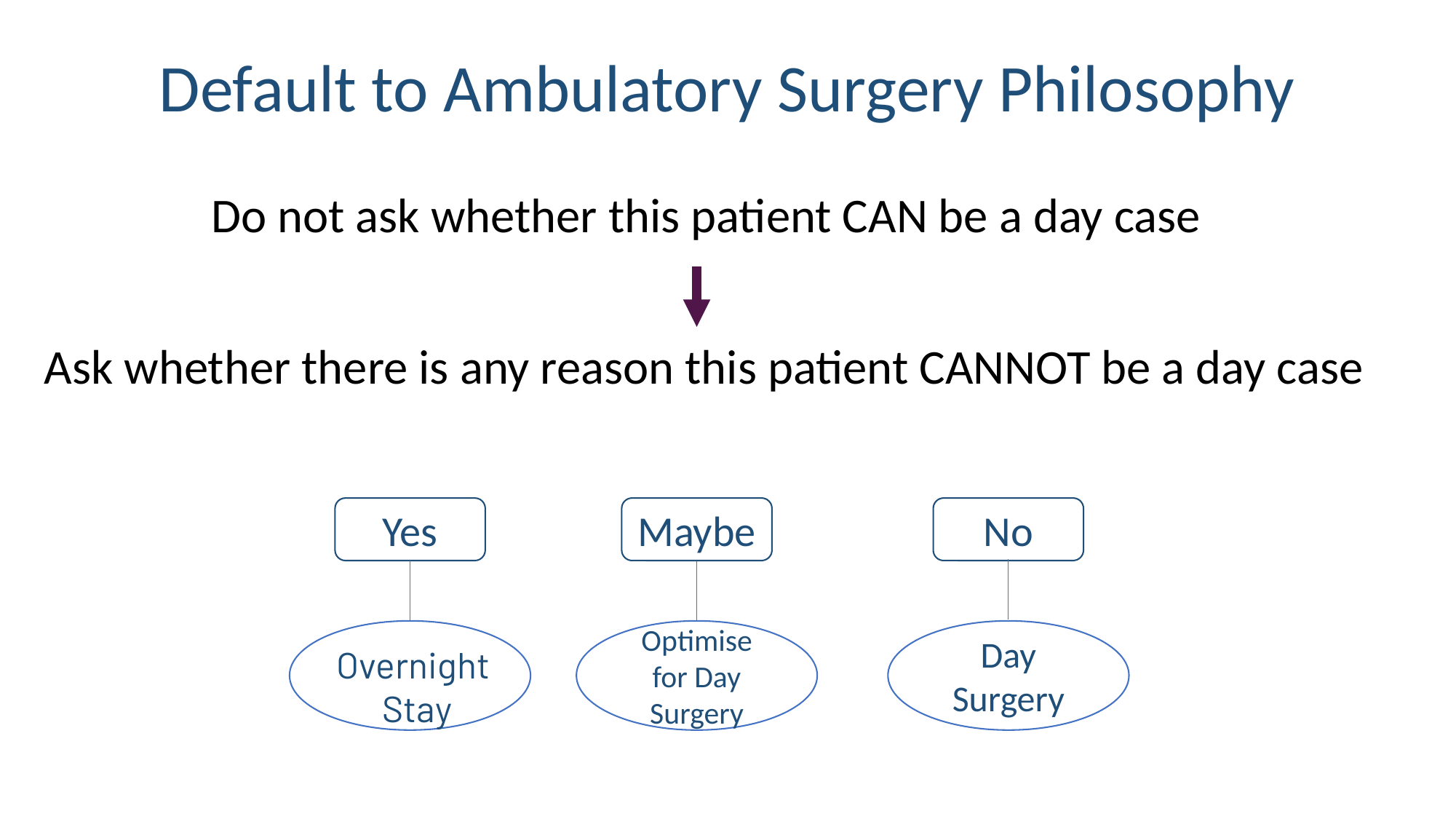

Default to Ambulatory Surgery Philosophy
Do not ask whether this patient CAN be a day case
Ask whether there is any reason this patient CANNOT be a day case
Yes
Maybe
No

Optimise for Day Surgery
Day Surgery
Overnight
 Stay